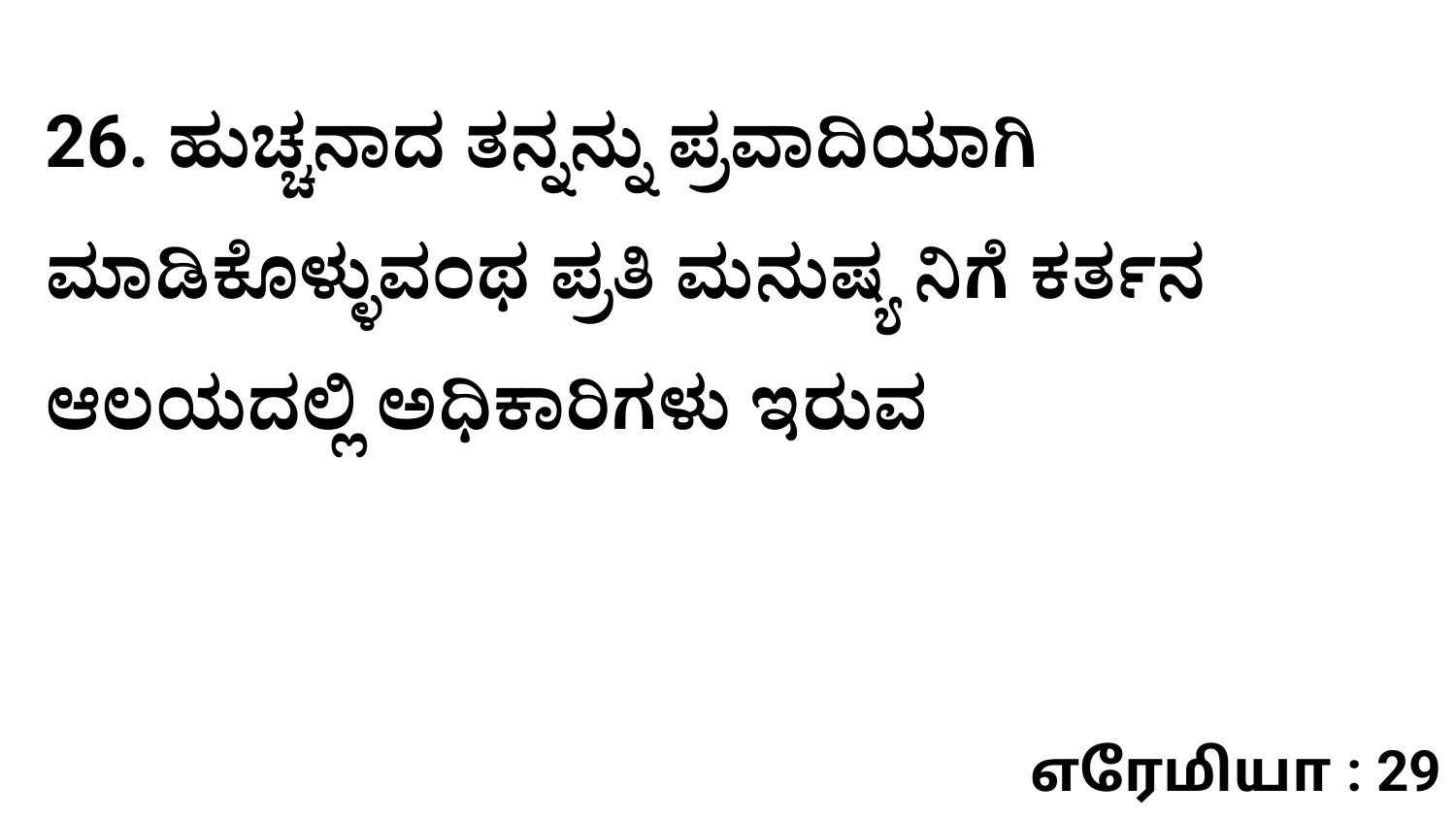

26. ಹುಚ್ಚನಾದ ತನ್ನನ್ನು ಪ್ರವಾದಿಯಾಗಿ ಮಾಡಿಕೊಳ್ಳುವಂಥ ಪ್ರತಿ ಮನುಷ್ಯ ನಿಗೆ ಕರ್ತನ ಆಲಯದಲ್ಲಿ ಅಧಿಕಾರಿಗಳು ಇರುವ
எரேமியா : 29